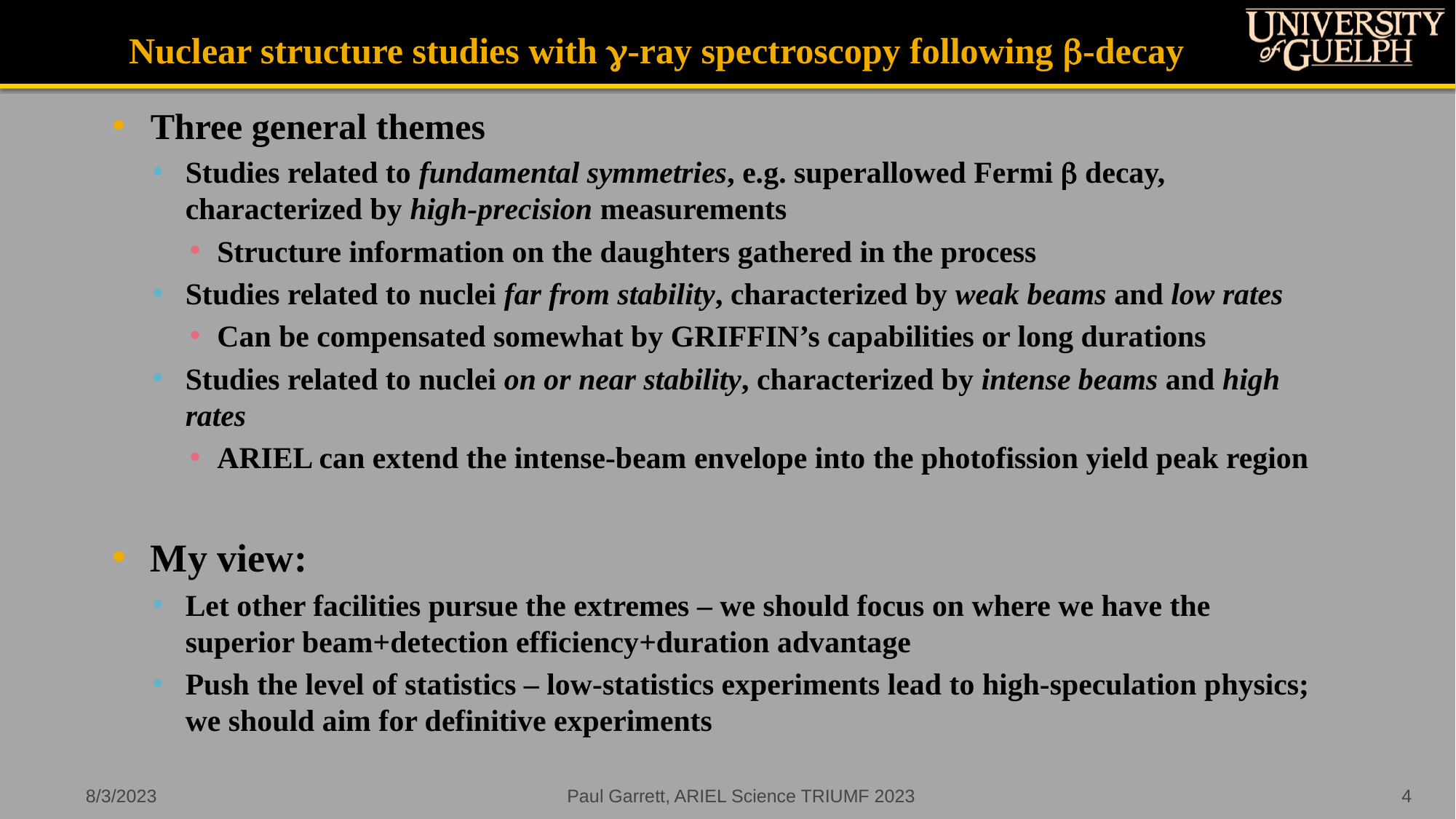

# Nuclear structure studies with γ-ray spectroscopy following β-decay
Three general themes
Studies related to fundamental symmetries, e.g. superallowed Fermi β decay, characterized by high-precision measurements
Structure information on the daughters gathered in the process
Studies related to nuclei far from stability, characterized by weak beams and low rates
Can be compensated somewhat by GRIFFIN’s capabilities or long durations
Studies related to nuclei on or near stability, characterized by intense beams and high rates
ARIEL can extend the intense-beam envelope into the photofission yield peak region

My view:
Let other facilities pursue the extremes – we should focus on where we have the superior beam+detection efficiency+duration advantage
Push the level of statistics – low-statistics experiments lead to high-speculation physics; we should aim for definitive experiments

8/3/2023
Paul Garrett, ARIEL Science TRIUMF 2023
4